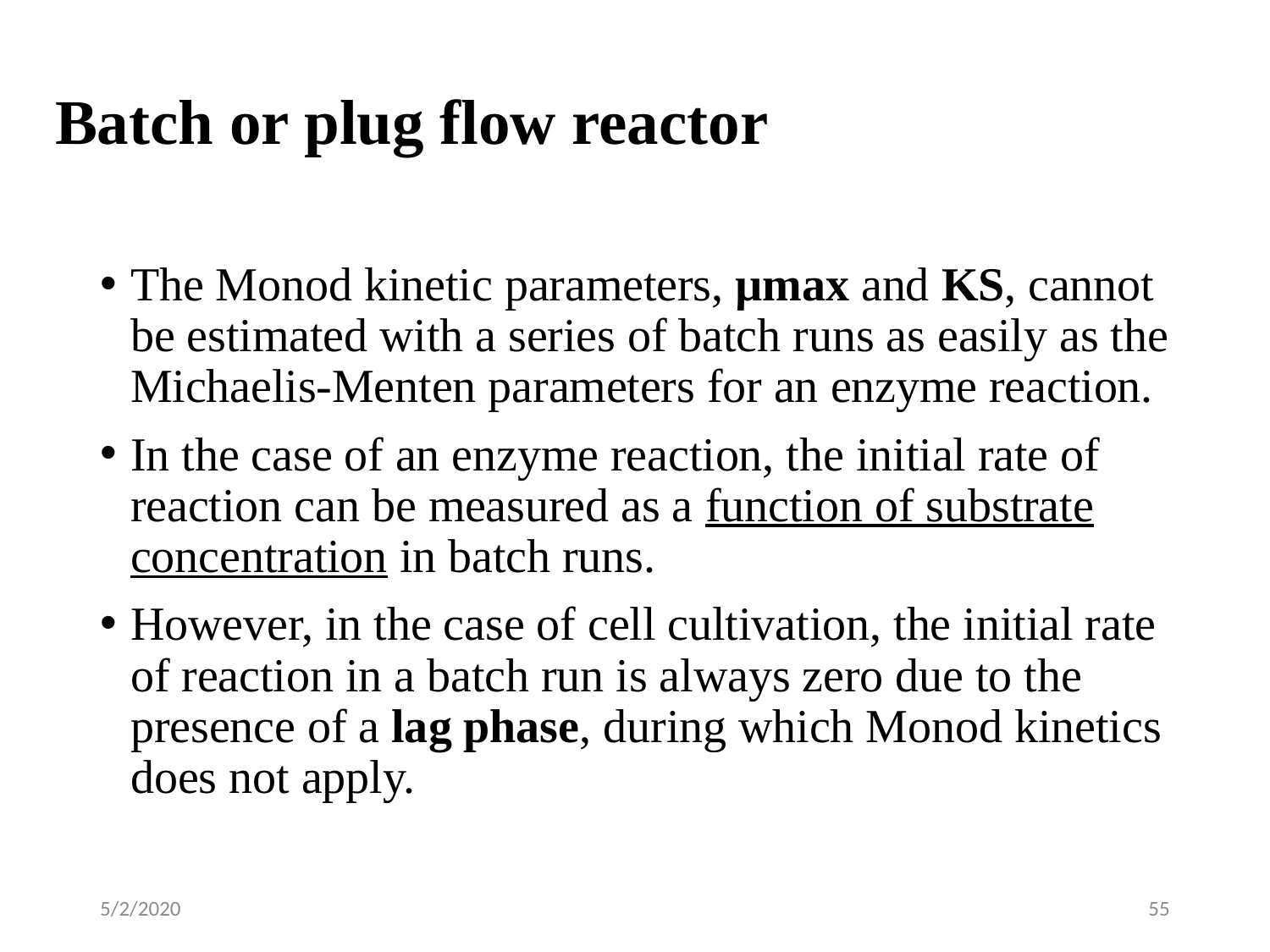

# Batch or plug flow reactor
The Monod kinetic parameters, µmax and KS, cannot be estimated with a series of batch runs as easily as the Michaelis-Menten parameters for an enzyme reaction.
In the case of an enzyme reaction, the initial rate of reaction can be measured as a function of substrate concentration in batch runs.
However, in the case of cell cultivation, the initial rate of reaction in a batch run is always zero due to the presence of a lag phase, during which Monod kinetics does not apply.

5/2/2020
55